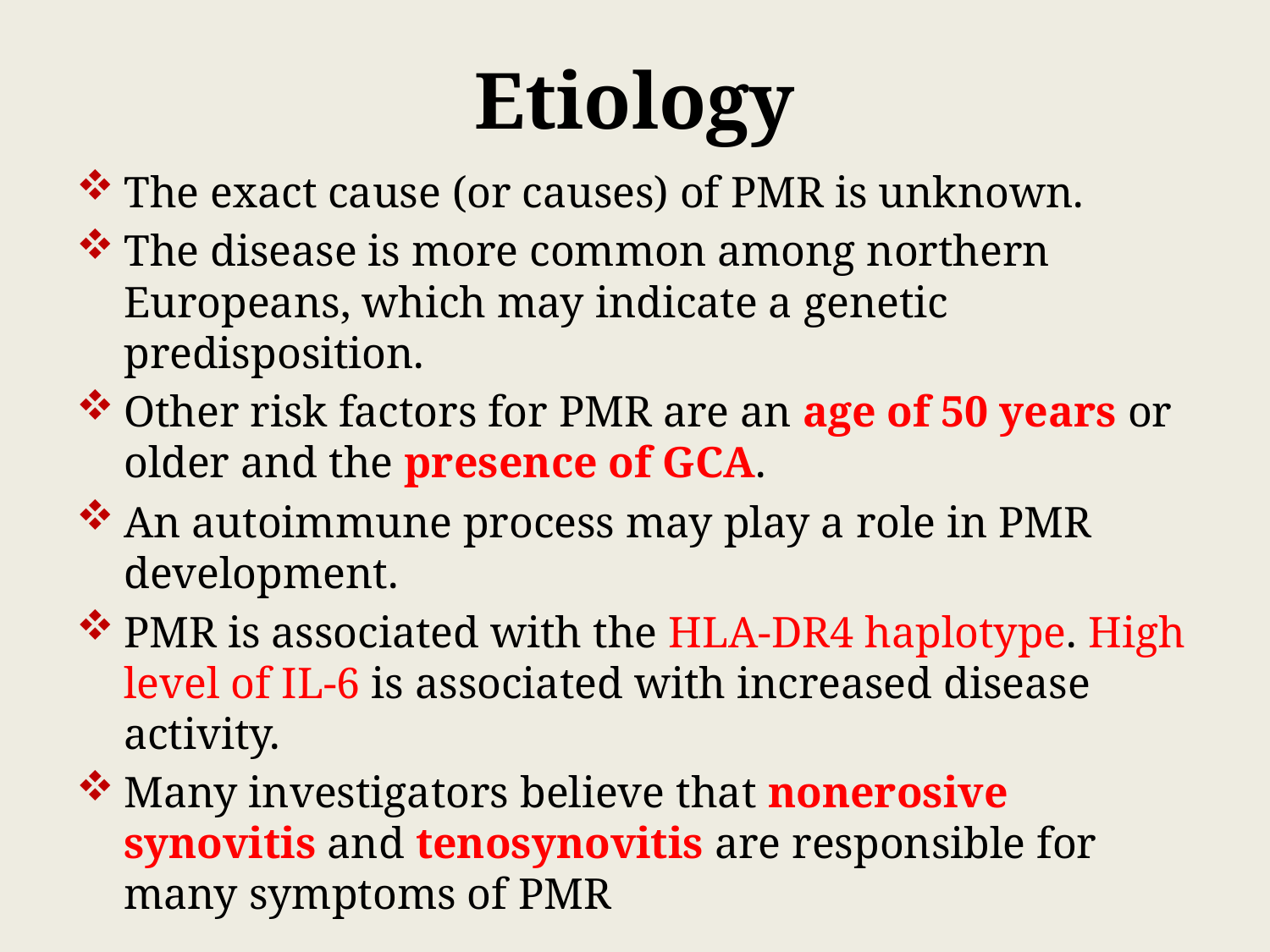

# Etiology
The exact cause (or causes) of PMR is unknown.
The disease is more common among northern Europeans, which may indicate a genetic predisposition.
Other risk factors for PMR are an age of 50 years or older and the presence of GCA.
An autoimmune process may play a role in PMR development.
PMR is associated with the HLA-DR4 haplotype. High level of IL-6 is associated with increased disease activity.
Many investigators believe that nonerosive synovitis and tenosynovitis are responsible for many symptoms of PMR